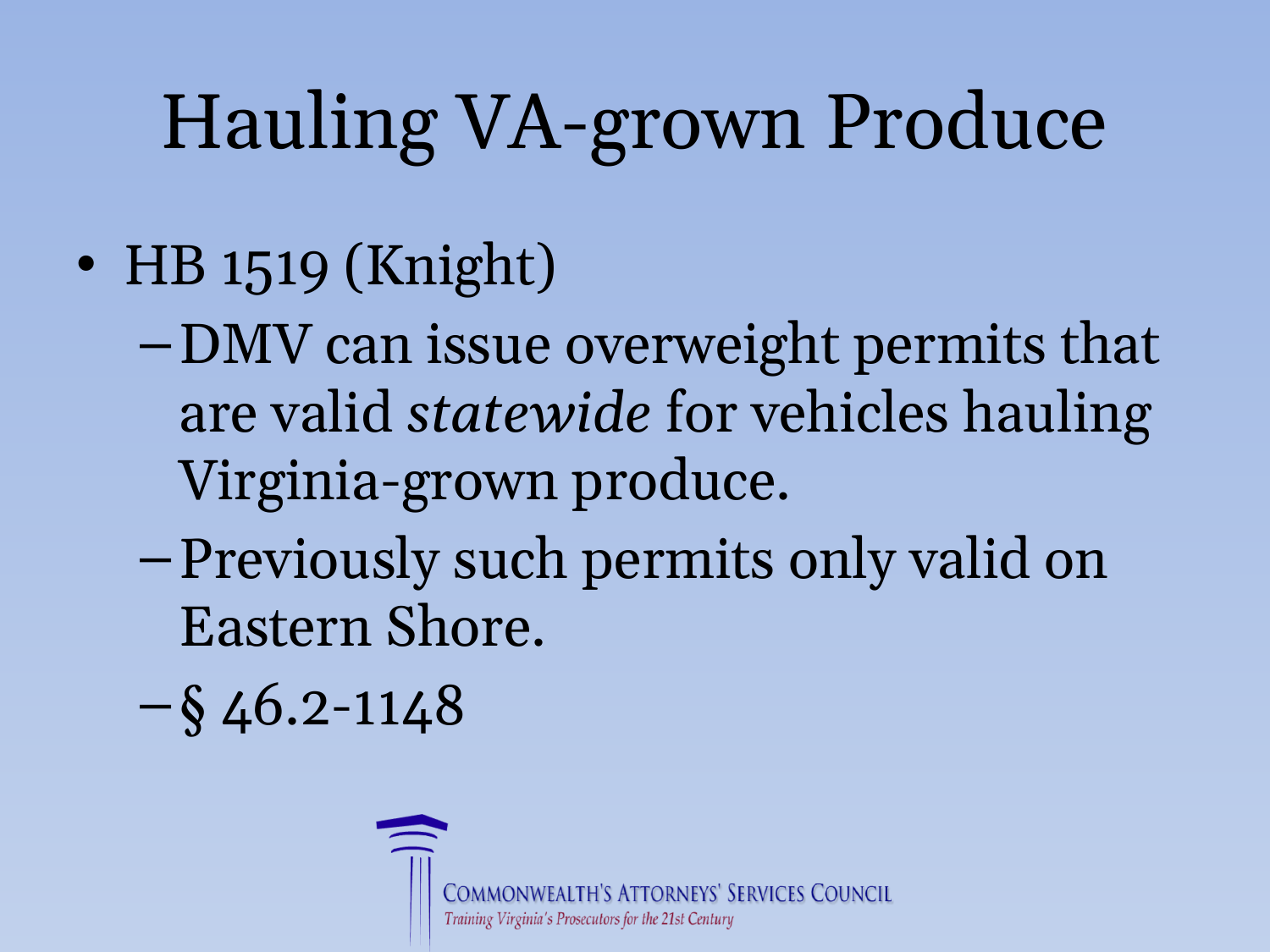

# Hauling VA-grown Produce
HB 1519 (Knight)
DMV can issue overweight permits that are valid statewide for vehicles hauling Virginia-grown produce.
Previously such permits only valid on Eastern Shore.
§ 46.2-1148